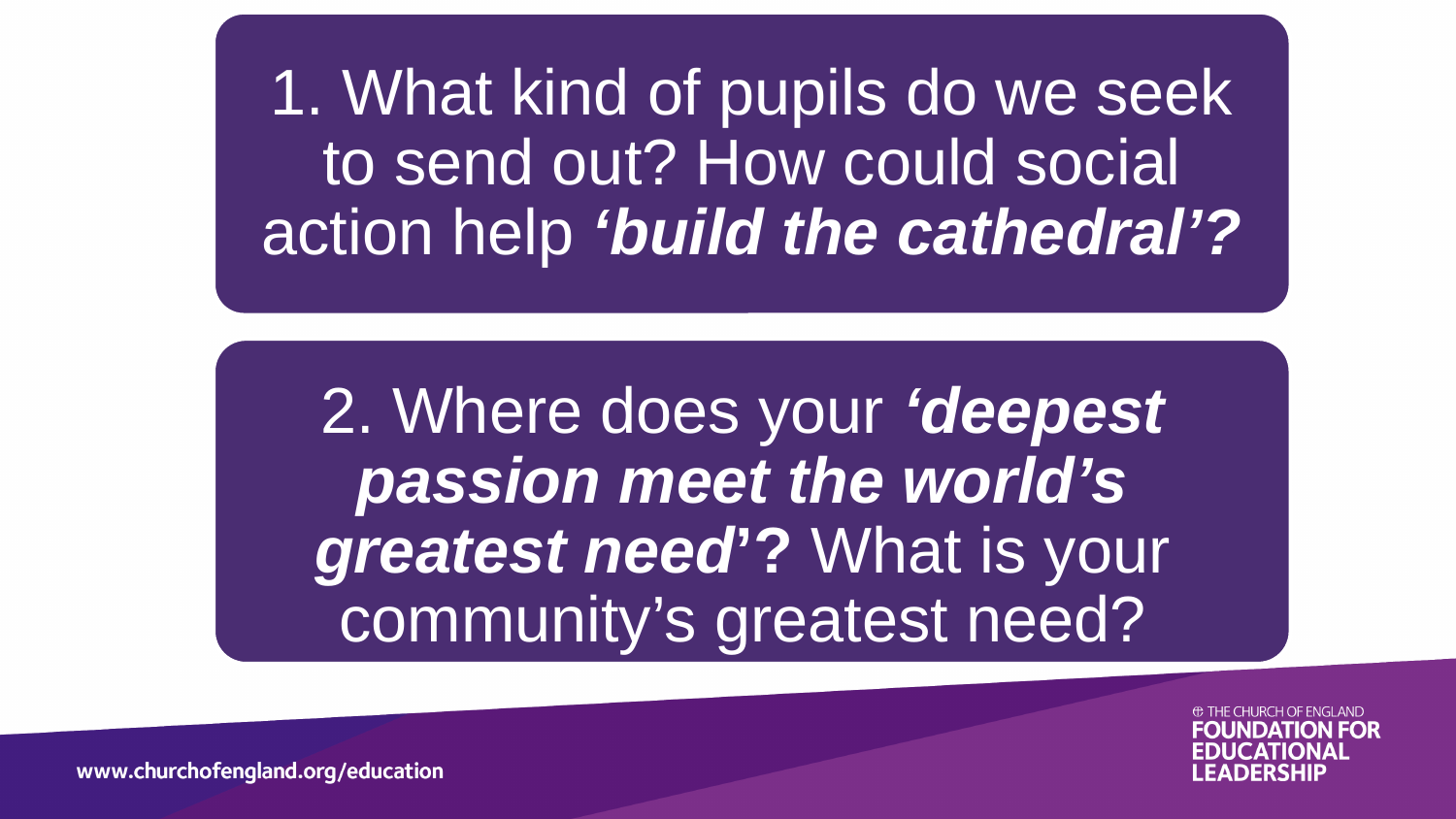

1. What kind of pupils do we seek to send out? How could social action help ‘build the cathedral’?

2. Where does your ‘deepest passion meet the world’s greatest need’? What is your community’s greatest need?